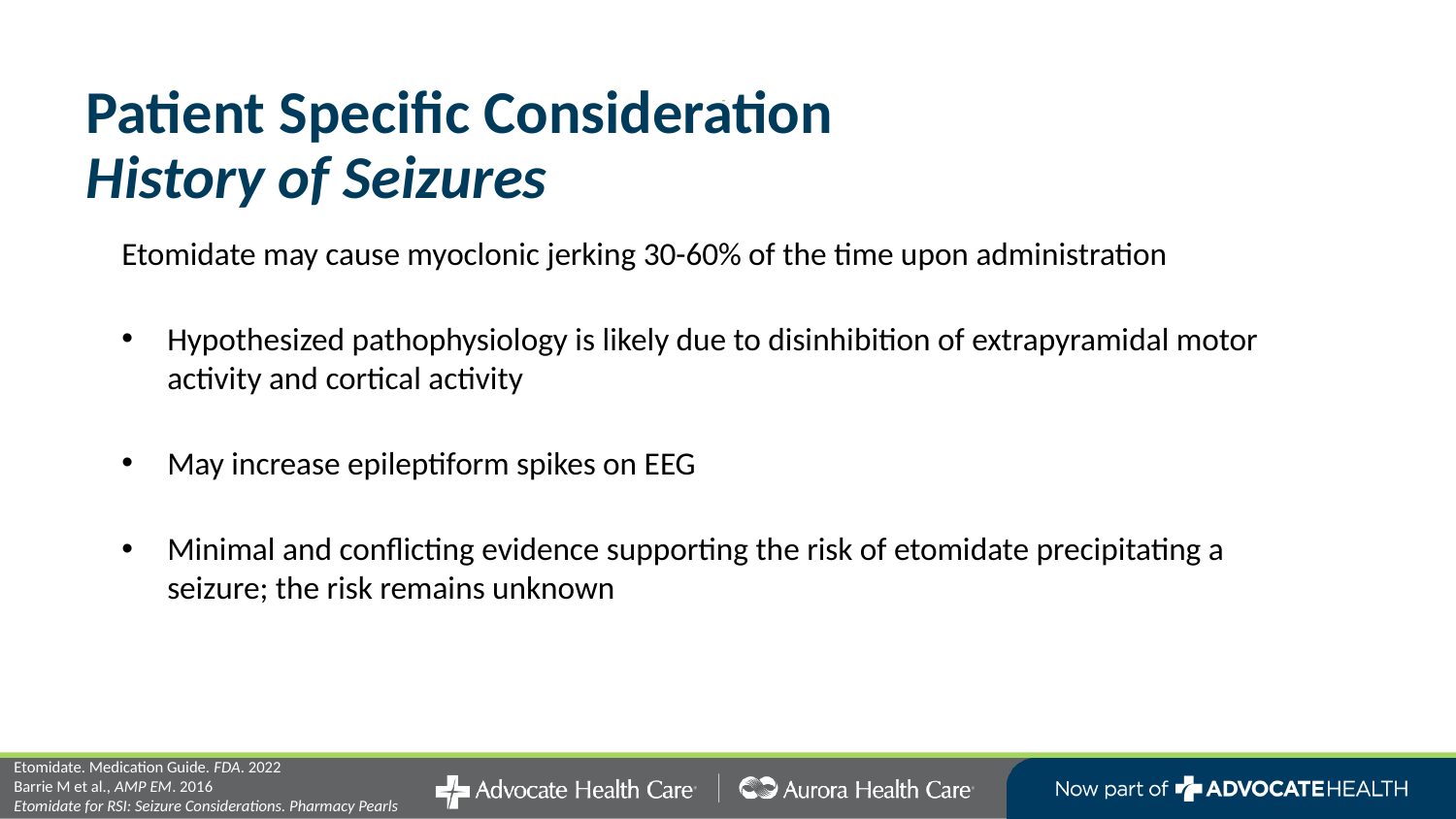

# Patient Specific Consideration History of Seizures

Etomidate may cause myoclonic jerking 30-60% of the time upon administration

Hypothesized pathophysiology is likely due to disinhibition of extrapyramidal motor activity and cortical activity

May increase epileptiform spikes on EEG

Minimal and conflicting evidence supporting the risk of etomidate precipitating a seizure; the risk remains unknown

Etomidate. Medication Guide. FDA. 2022
Barrie M et al., AMP EM. 2016
Etomidate for RSI: Seizure Considerations. Pharmacy Pearls